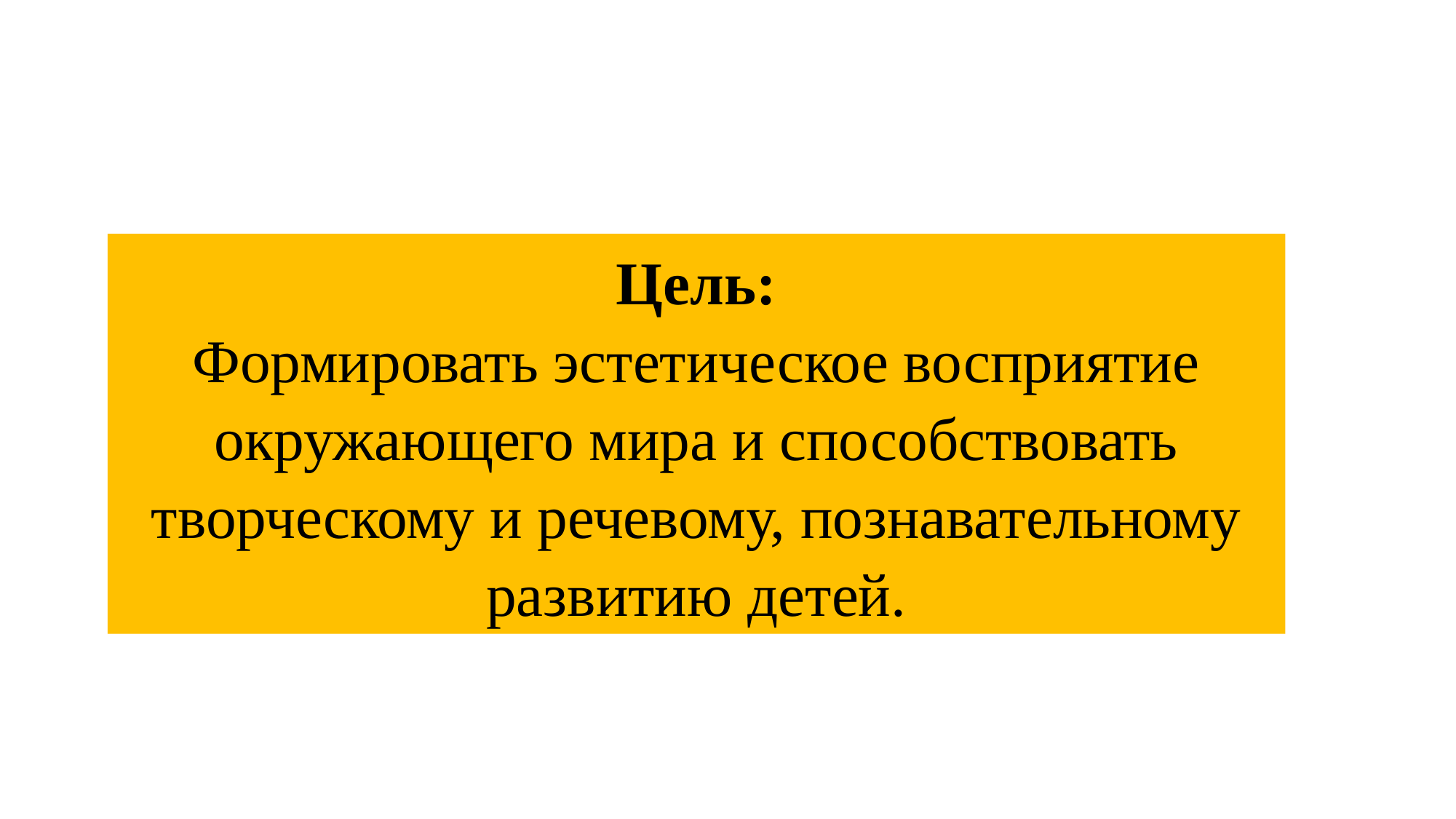

Цель:
Формировать эстетическое восприятие окружающего мира и способствовать творческому и речевому, познавательному развитию детей.